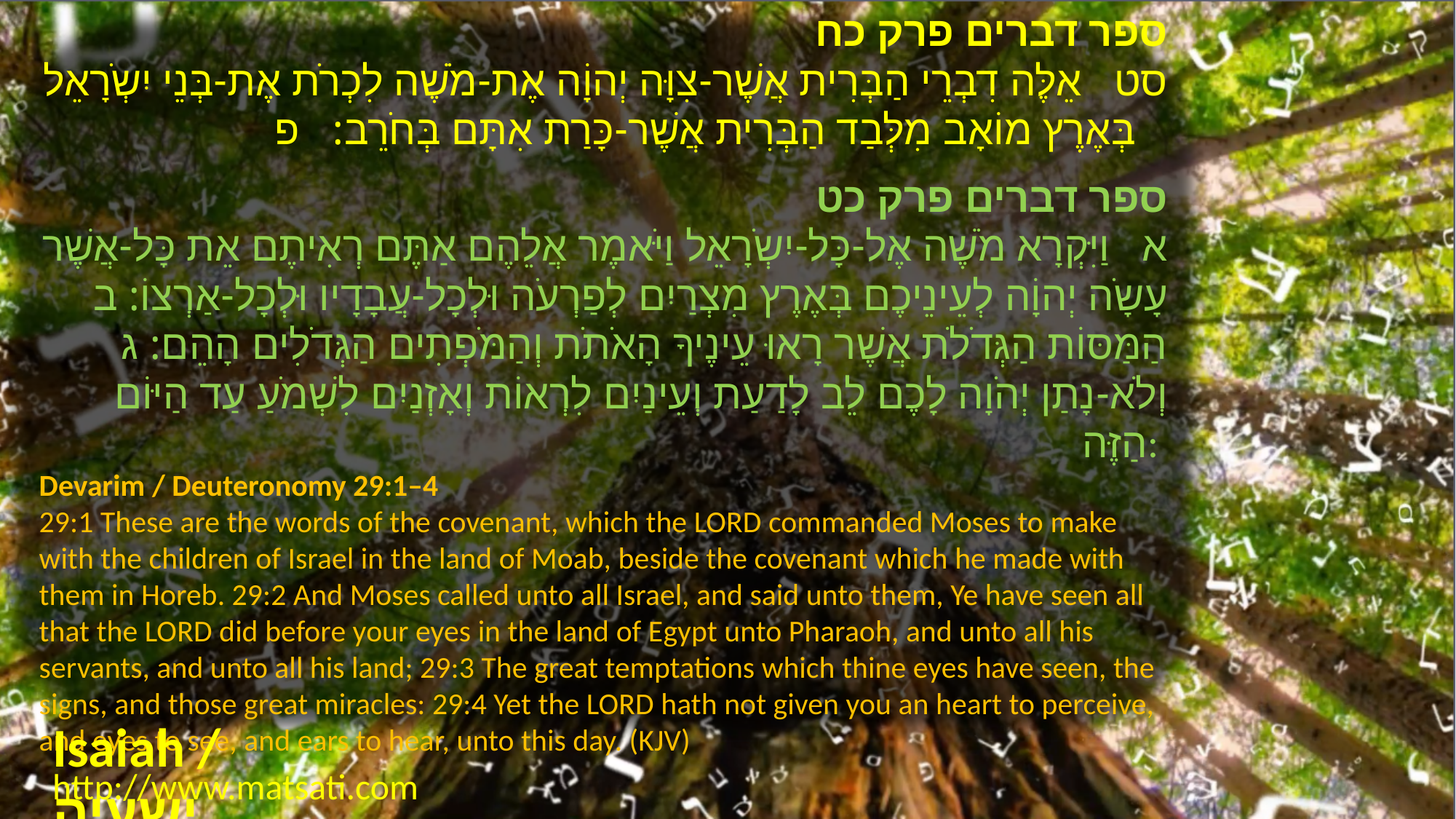

ספר דברים פרק כח
﻿סט   אֵלֶּה דִבְרֵי הַבְּרִית אֲשֶׁר-צִוָּה יְהוָֹה אֶת-מֹשֶׁה לִכְרֹת אֶת-בְּנֵי יִשְֹרָאֵל בְּאֶרֶץ מוֹאָב מִלְּבַד הַבְּרִית אֲשֶׁר-כָּרַת אִתָּם בְּחֹרֵב:   פ

﻿ספר דברים פרק כט
א   וַיִּקְרָא מֹשֶׁה אֶל-כָּל-יִשְֹרָאֵל וַיֹּאמֶר אֲלֵהֶם אַתֶּם רְאִיתֶם אֵת כָּל-אֲשֶׁר עָשָֹה יְהוָֹה לְעֵינֵיכֶם בְּאֶרֶץ מִצְרַיִם לְפַרְעֹה וּלְכָל-עֲבָדָיו וּלְכָל-אַרְצוֹ: ב   הַמַּסּוֹת הַגְּדֹלֹת אֲשֶׁר רָאוּ עֵינֶיךָ הָאֹתֹת וְהַמֹּפְתִים הַגְּדֹלִים הָהֵם: ג   וְלֹא-נָתַן יְהֹוָה לָכֶם לֵב לָדַעַת וְעֵינַיִם לִרְאוֹת וְאָזְנַיִם לִשְׁמֹעַ עַד הַיּוֹם הַזֶּה:
Devarim / Deuteronomy 29:1–4
29:1 These are the words of the covenant, which the LORD commanded Moses to make with the children of Israel in the land of Moab, beside the covenant which he made with them in Horeb. 29:2 And Moses called unto all Israel, and said unto them, Ye have seen all that the LORD did before your eyes in the land of Egypt unto Pharaoh, and unto all his servants, and unto all his land; 29:3 The great temptations which thine eyes have seen, the signs, and those great miracles: 29:4 Yet the LORD hath not given you an heart to perceive, and eyes to see, and ears to hear, unto this day. (KJV)

Isaiah / ישעיה
http://www.matsati.com